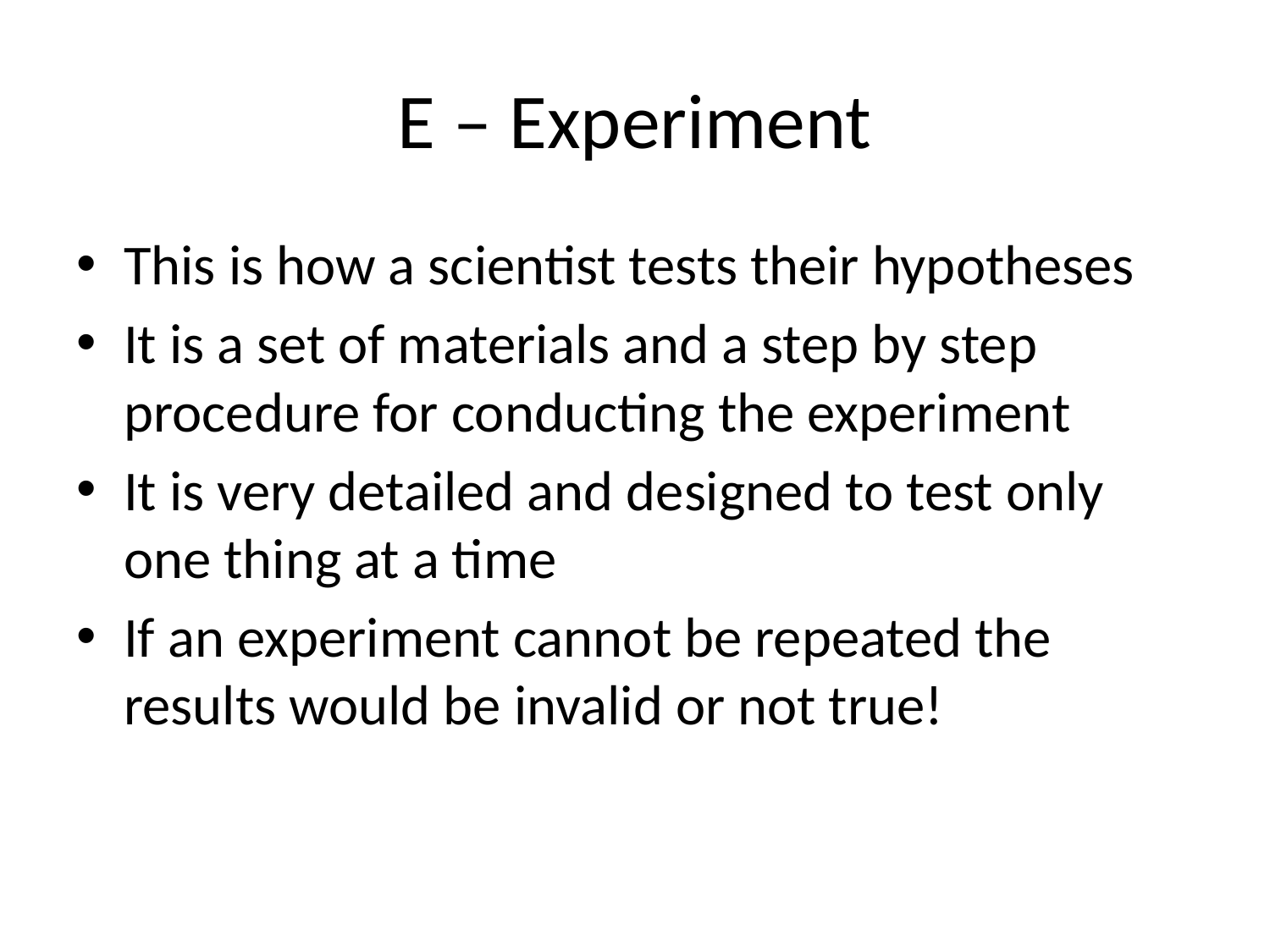

# E – Experiment
This is how a scientist tests their hypotheses
It is a set of materials and a step by step procedure for conducting the experiment
It is very detailed and designed to test only one thing at a time
If an experiment cannot be repeated the results would be invalid or not true!